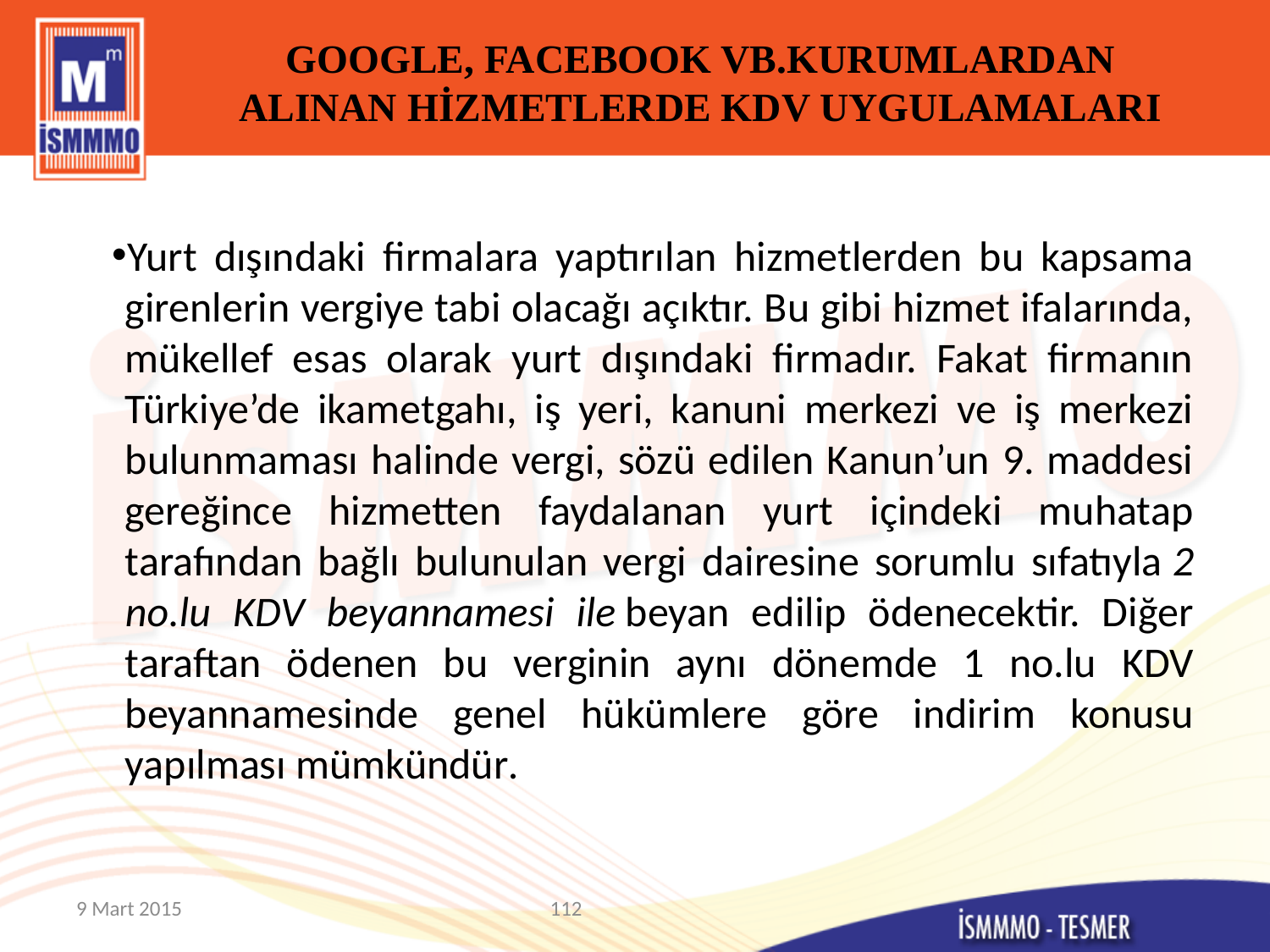

# GOOGLE, FACEBOOK VB.KURUMLARDAN ALINAN HİZMETLERDE KDV UYGULAMALARI
Yurt dışındaki firmalara yaptırılan hizmetlerden bu kapsama girenlerin vergiye tabi olacağı açıktır. Bu gibi hizmet ifalarında, mükellef esas olarak yurt dışındaki firmadır. Fakat firmanın Türkiye’de ikametgahı, iş yeri, kanuni merkezi ve iş merkezi bulunmaması halinde vergi, sözü edilen Kanun’un 9. maddesi gereğince hizmetten faydalanan yurt içindeki muhatap tarafından bağlı bulunulan vergi dairesine sorumlu sıfatıyla 2 no.lu KDV beyannamesi ile beyan edilip ödenecektir. Diğer taraftan ödenen bu verginin aynı dönemde 1 no.lu KDV beyannamesinde genel hükümlere göre indirim konusu yapılması mümkündür.
9 Mart 2015
112